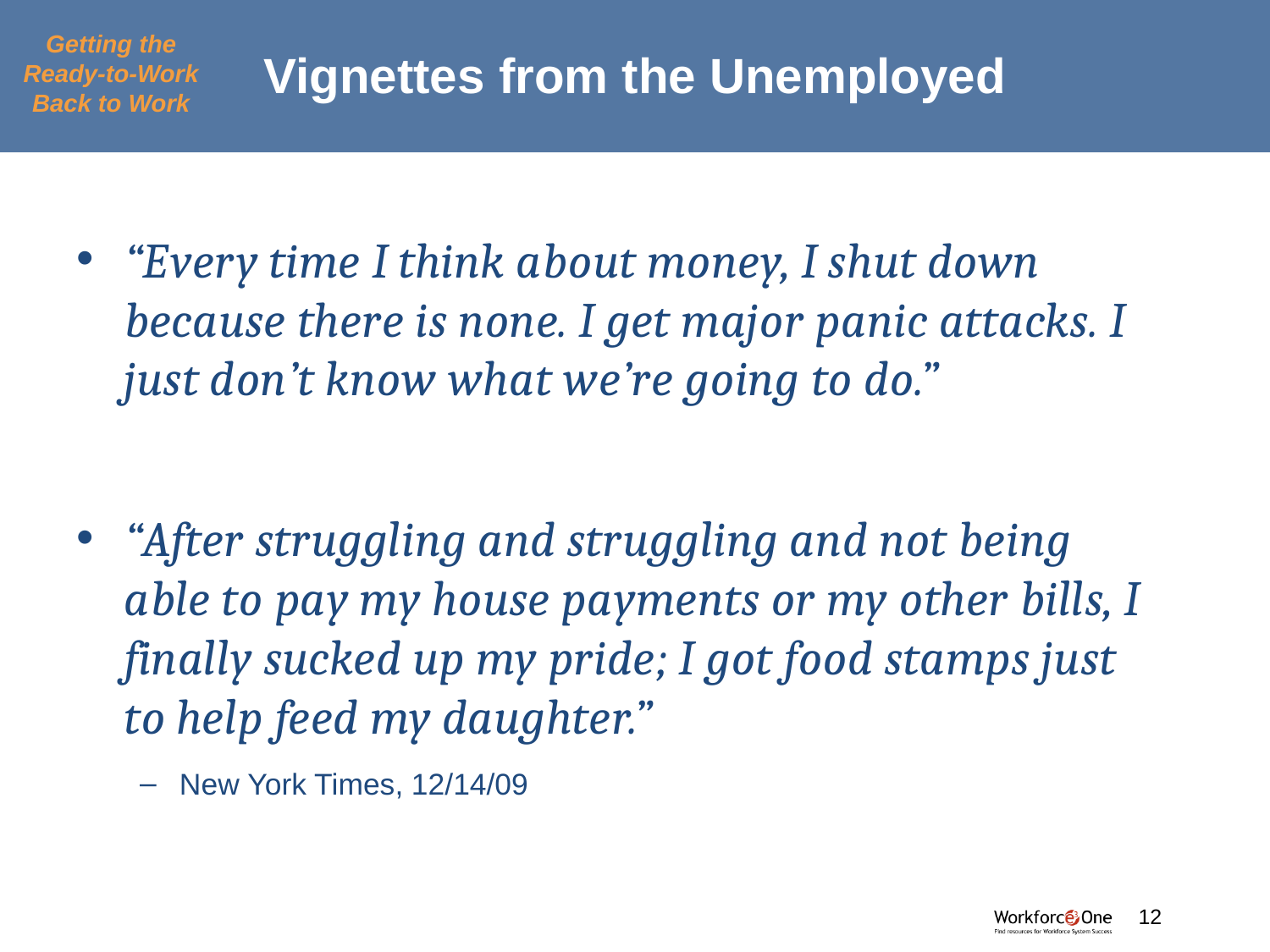

# Vignettes from the Unemployed
Getting the Ready-to-Work Back to Work
“Every time I think about money, I shut down because there is none. I get major panic attacks. I just don’t know what we’re going to do.”

“After struggling and struggling and not being able to pay my house payments or my other bills, I finally sucked up my pride; I got food stamps just to help feed my daughter.”
New York Times, 12/14/09

#
12